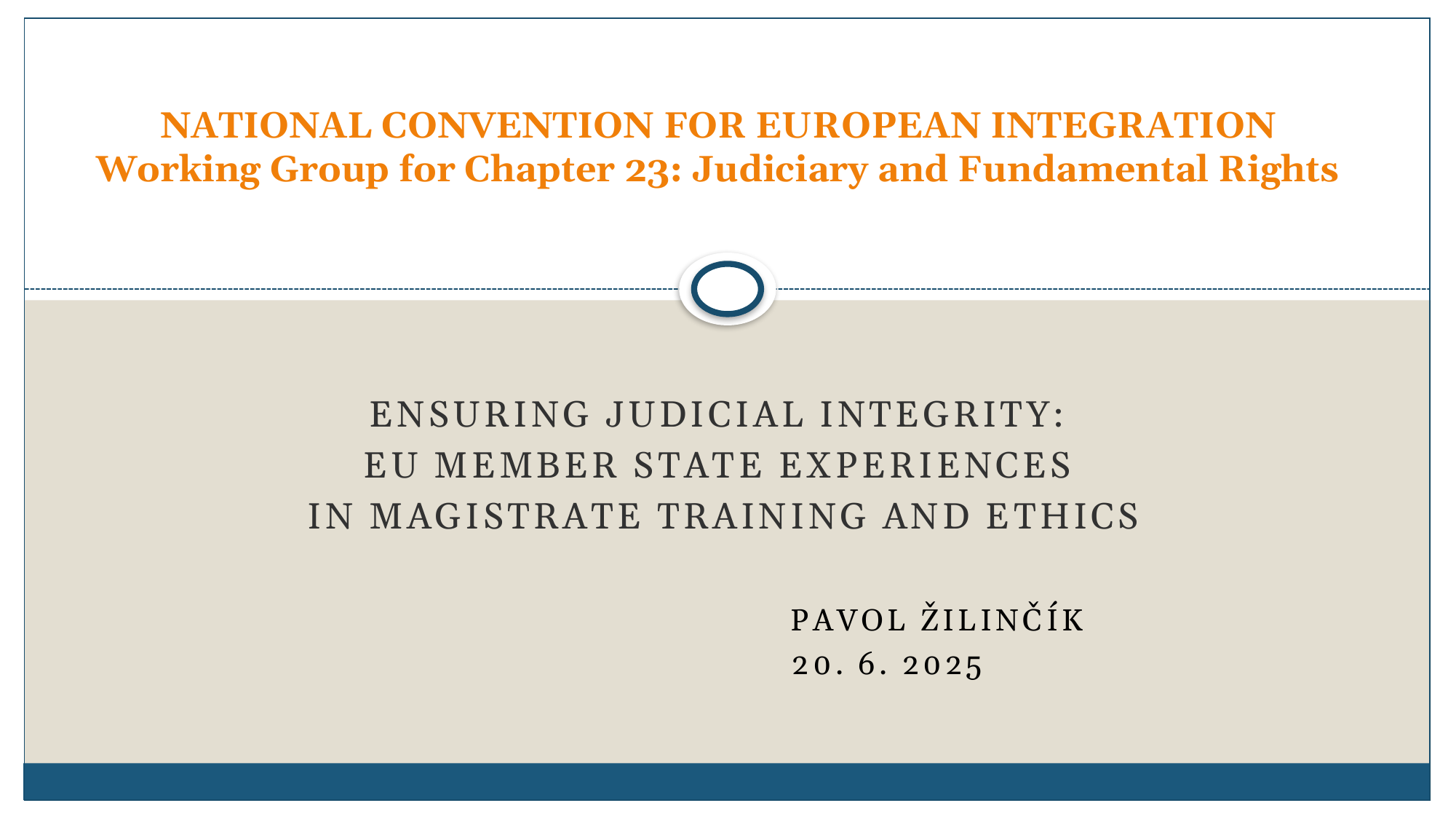

# NATIONAL CONVENTION FOR EUROPEAN INTEGRATION Working Group for Chapter 23: Judiciary and Fundamental Rights

Ensuring judicial integrity:
EU member state experiences
in magistrate training and ethics

			         Pavol Žilinčík
   			20. 6. 2025